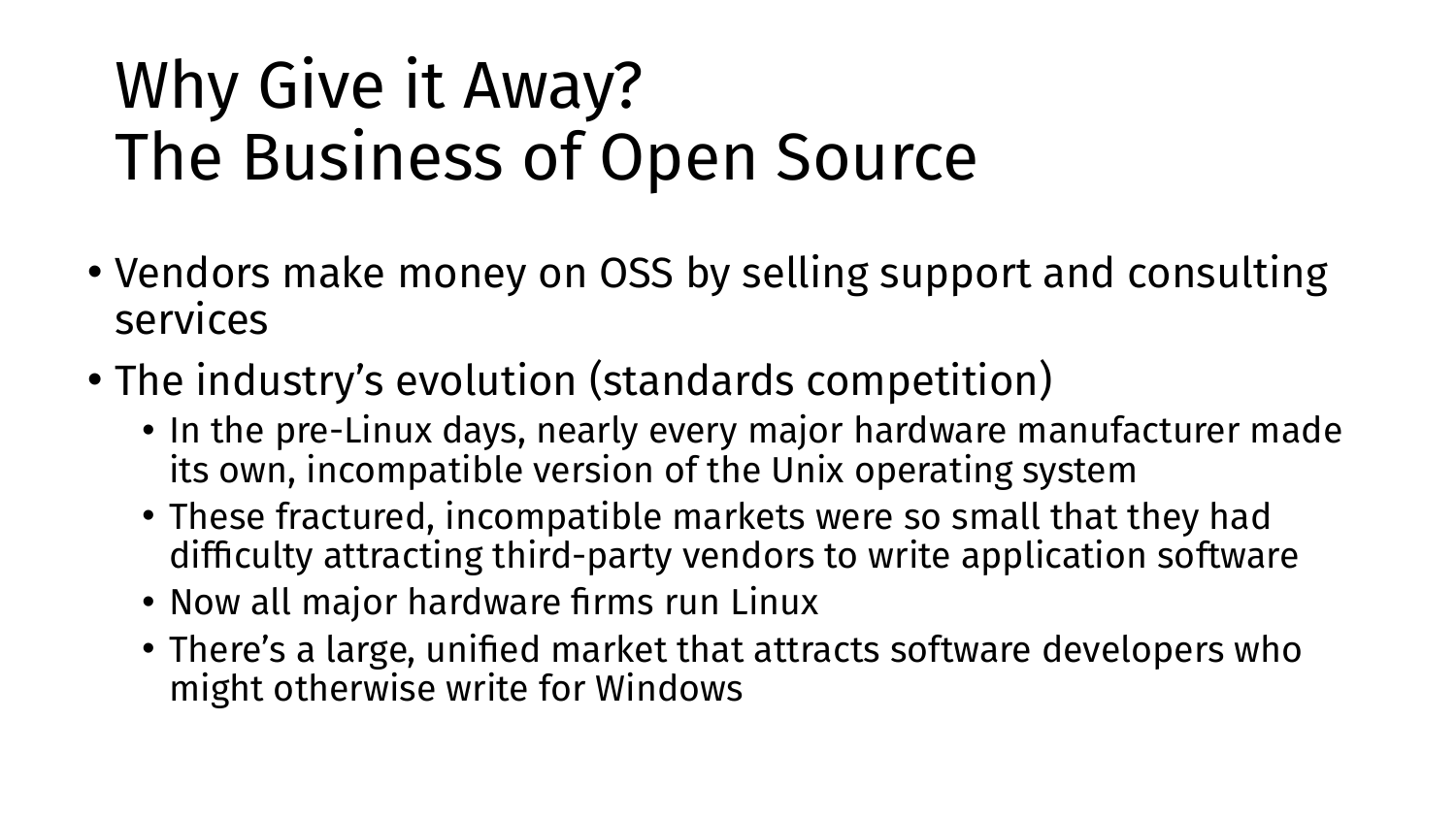

# Why Give it Away? The Business of Open Source
Vendors make money on OSS by selling support and consulting services
The industry’s evolution (standards competition)
In the pre-Linux days, nearly every major hardware manufacturer made its own, incompatible version of the Unix operating system
These fractured, incompatible markets were so small that they had difficulty attracting third-party vendors to write application software
Now all major hardware firms run Linux
There’s a large, unified market that attracts software developers who might otherwise write for Windows
10-21